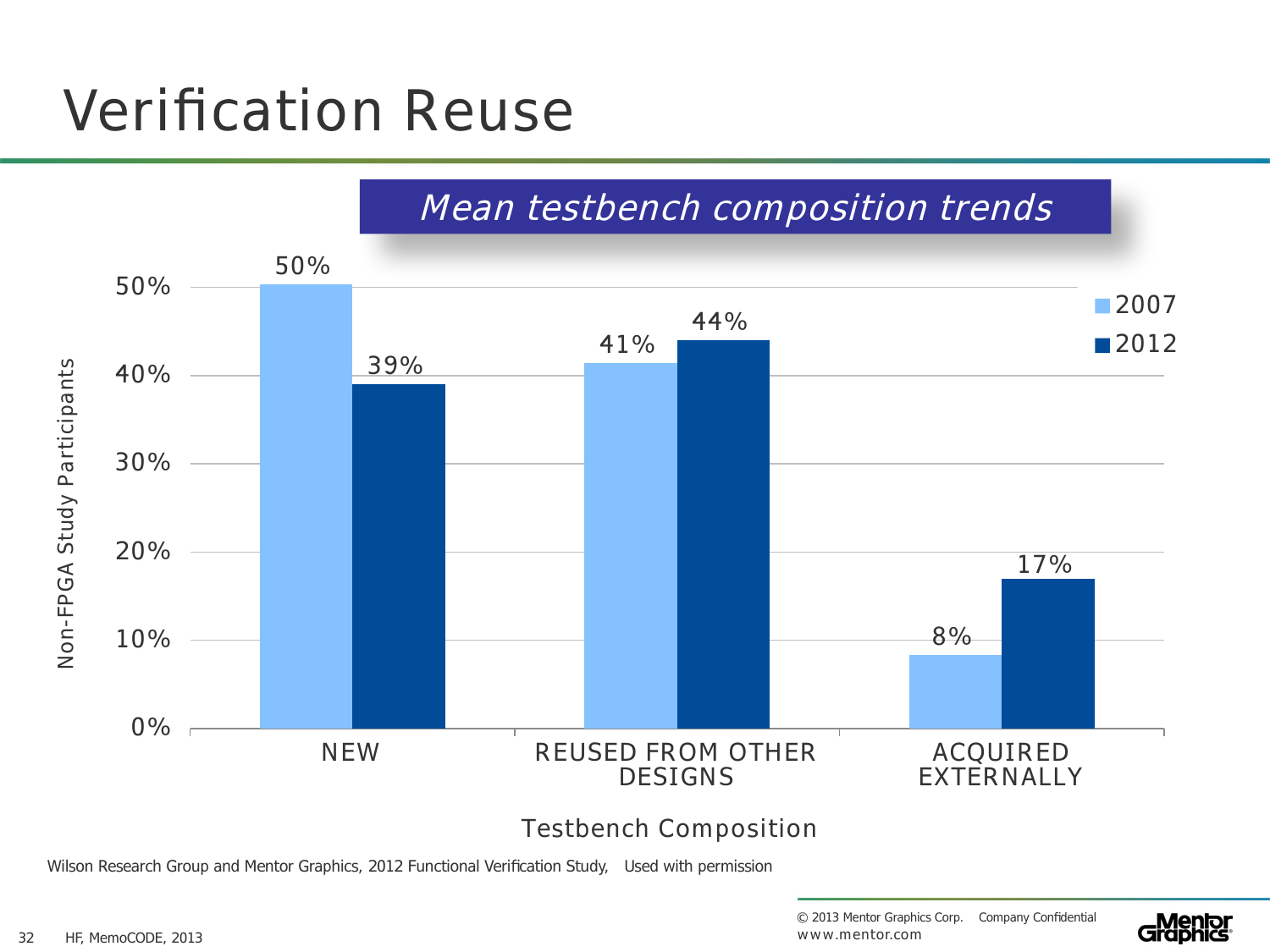

# Verification Reuse
Mean testbench composition trends

### Chart

| Category | 2007 | 2012 |
|---|---|---|
| NEW | 0.503 | 0.39 |
| REUSED FROM OTHER DESIGNS | 0.414 | 0.44 |
| ACQUIRED EXTERNALLY | 0.083 | 0.17 |
Wilson Research Group and Mentor Graphics, 2012 Functional Verification Study,   Used with permission
HF, MemoCODE, 2013
32